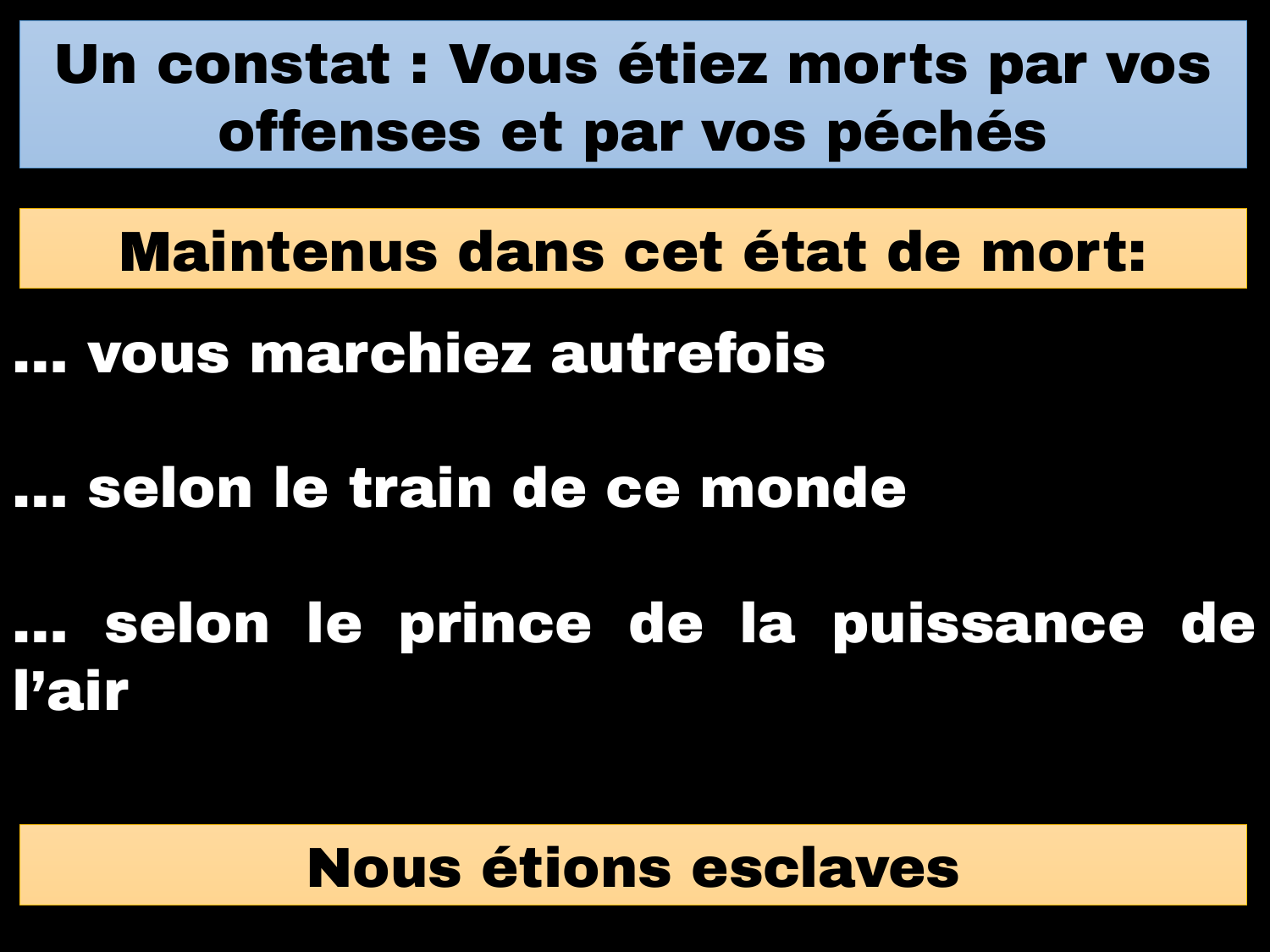

Un constat : Vous étiez morts par vos offenses et par vos péchés
Maintenus dans cet état de mort:
… vous marchiez autrefois

… selon le train de ce monde

… selon le prince de la puissance de l’air
Nous étions esclaves